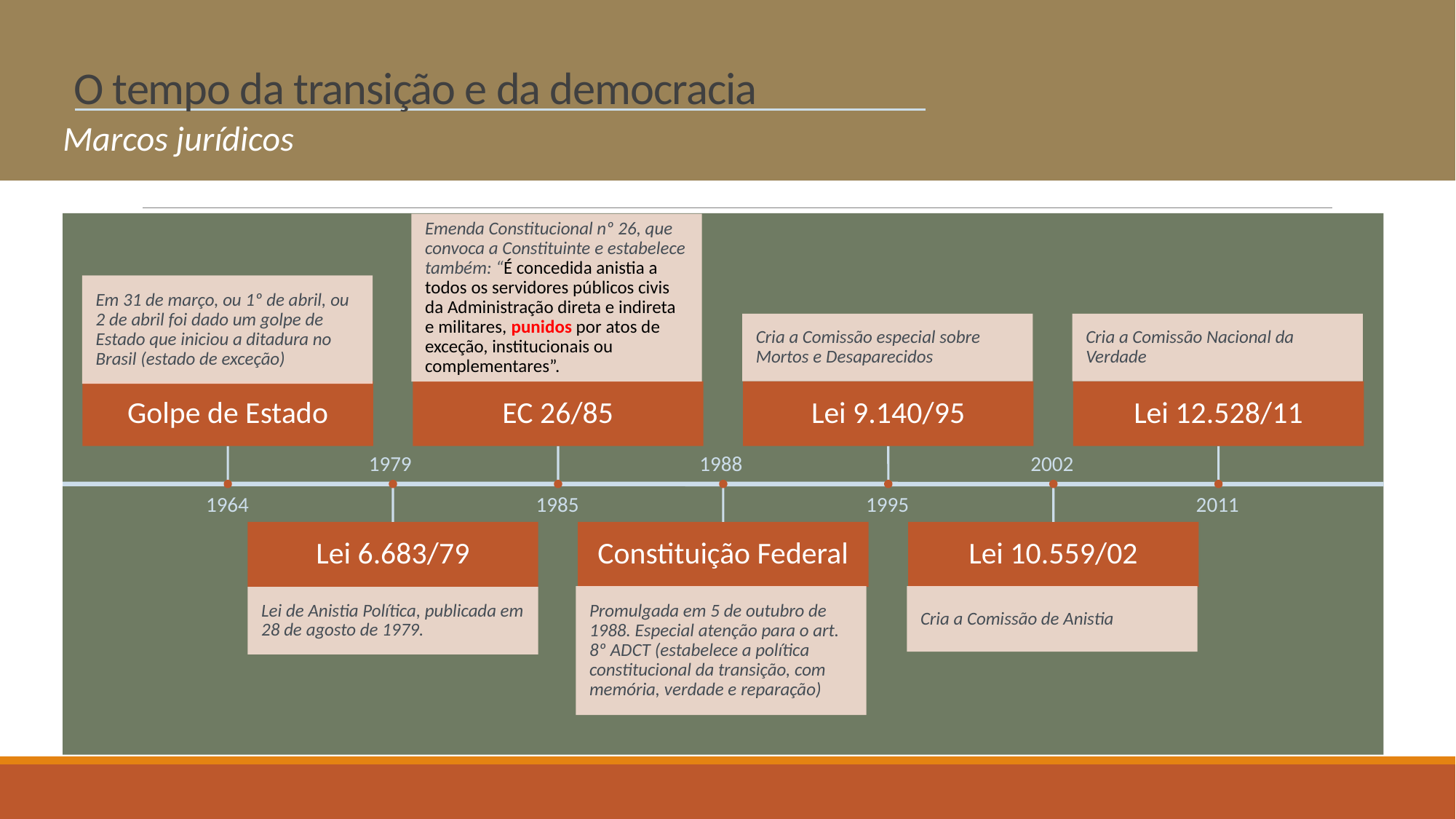

# O tempo da transição e da democracia
Marcos jurídicos
Golpe de Estado
Em 31 de março, ou 1º de abril, ou 2 de abril foi dado um golpe de Estado que iniciou a ditadura no Brasil (estado de exceção)
Lei 6.683/79
Lei de Anistia Política, publicada em 28 de agosto de 1979.
EC 26/85
Emenda Constitucional nº 26, que convoca a Constituinte e estabelece também: “É concedida anistia a todos os servidores públicos civis da Administração direta e indireta e militares, punidos por atos de exceção, institucionais ou complementares”.
Constituição Federal
Promulgada em 5 de outubro de 1988. Especial atenção para o art. 8º ADCT (estabelece a política constitucional da transição, com memória, verdade e reparação)
Lei 9.140/95
Cria a Comissão especial sobre Mortos e Desaparecidos
Lei 10.559/02
Cria a Comissão de Anistia
Lei 12.528/11
Cria a Comissão Nacional da Verdade
1979
1988
2002
1964
1985
1995
2011